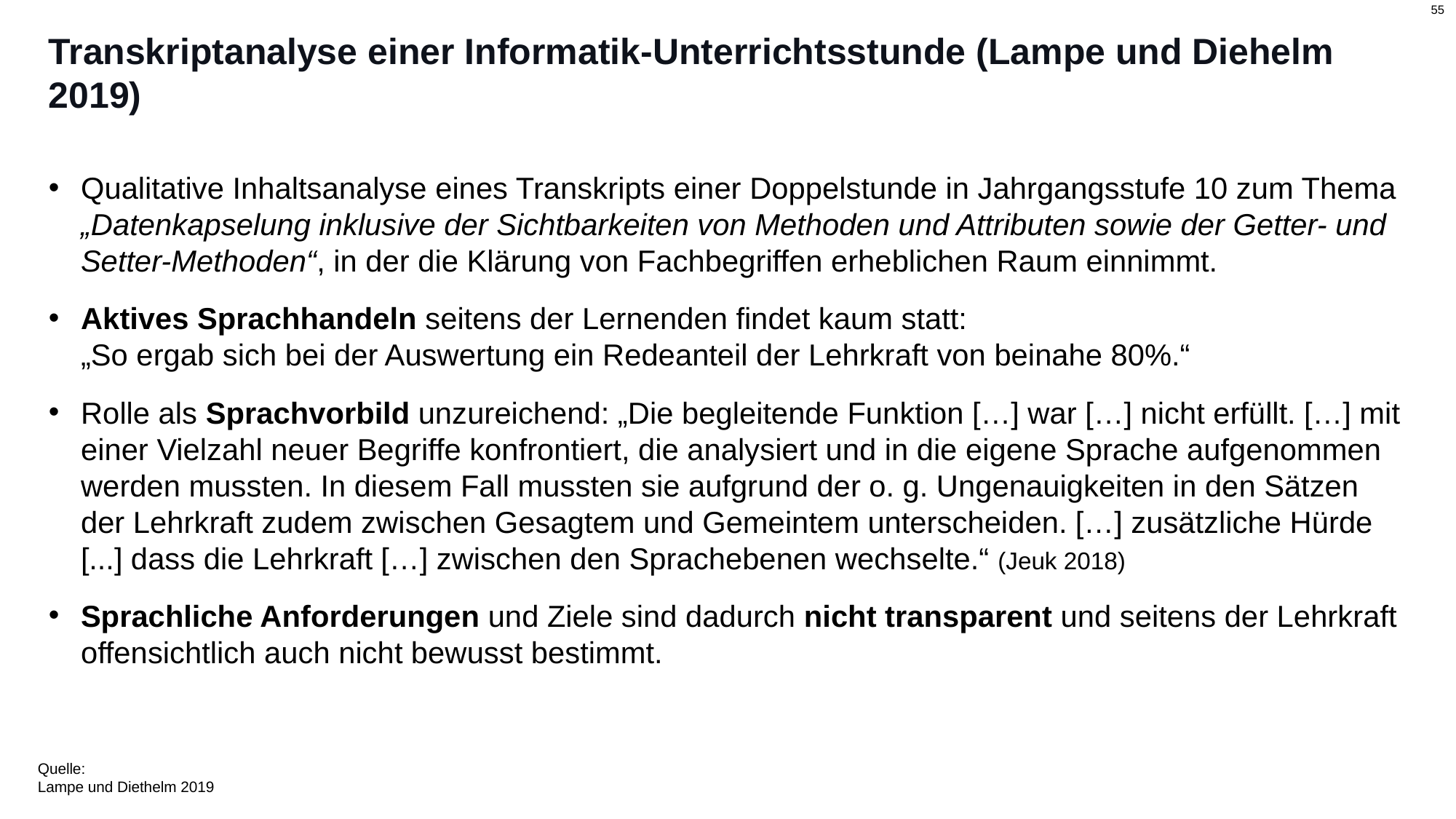

# Transkriptanalyse einer Informatik-Unterrichtsstunde (Lampe und Diehelm 2019)
Qualitative Inhaltsanalyse eines Transkripts einer Doppelstunde in Jahrgangsstufe 10 zum Thema „Datenkapselung inklusive der Sichtbarkeiten von Methoden und Attributen sowie der Getter- und Setter-Methoden“, in der die Klärung von Fachbegriffen erheblichen Raum einnimmt.
Aktives Sprachhandeln seitens der Lernenden findet kaum statt:
„So ergab sich bei der Auswertung ein Redeanteil der Lehrkraft von beinahe 80%.“
Rolle als Sprachvorbild unzureichend: „Die begleitende Funktion […] war […] nicht erfüllt. […] mit einer Vielzahl neuer Begriffe konfrontiert, die analysiert und in die eigene Sprache aufgenommen werden mussten. In diesem Fall mussten sie aufgrund der o. g. Ungenauigkeiten in den Sätzen der Lehrkraft zudem zwischen Gesagtem und Gemeintem unterscheiden. […] zusätzliche Hürde [...] dass die Lehrkraft […] zwischen den Sprachebenen wechselte.“ (Jeuk 2018)
Sprachliche Anforderungen und Ziele sind dadurch nicht transparent und seitens der Lehrkraft offensichtlich auch nicht bewusst bestimmt.
Quelle:
Lampe und Diethelm 2019